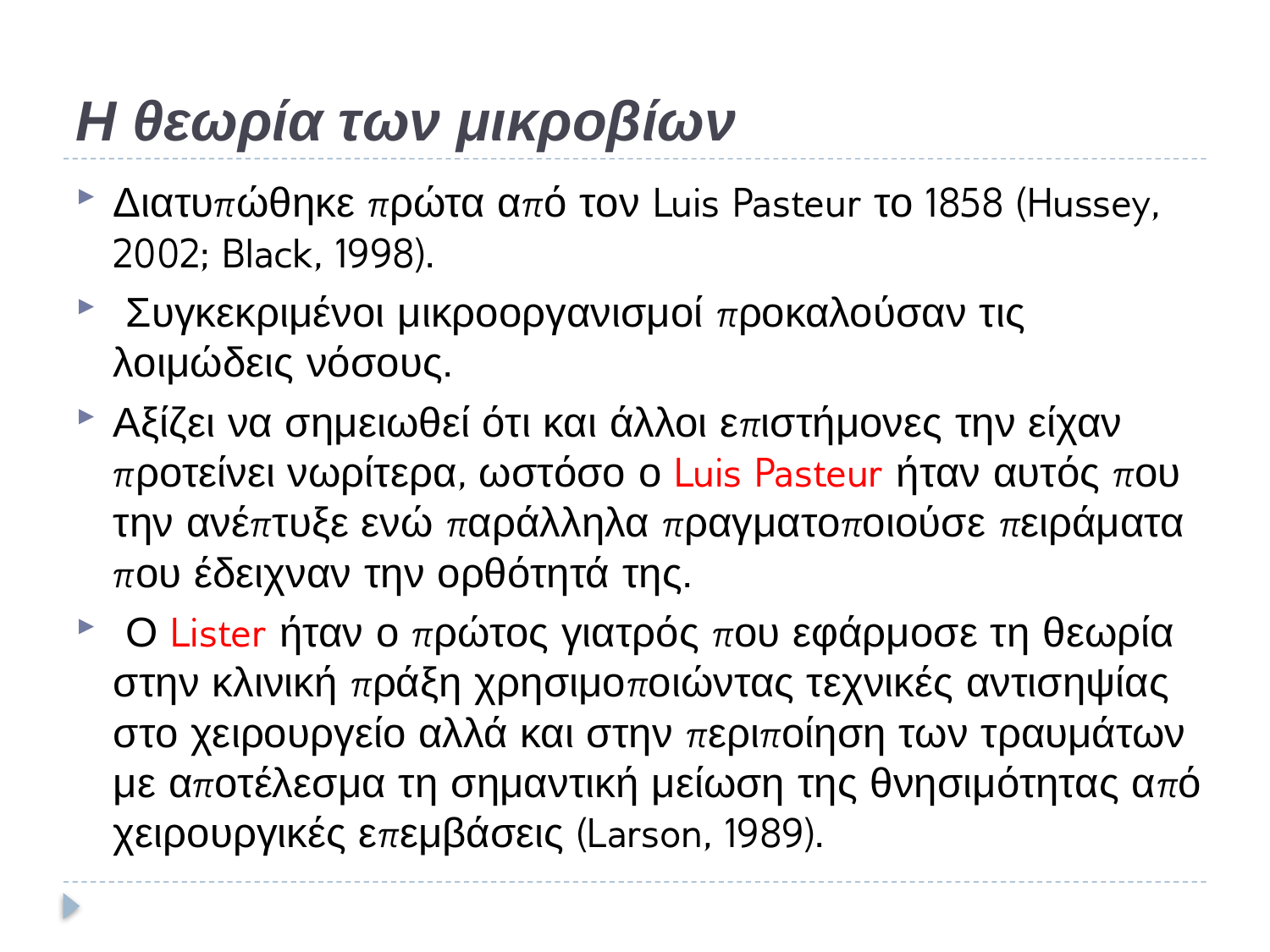

# Η θεωρία των μικροβίων
Διατυπώθηκε πρώτα από τον Luis Pasteur το 1858 (Hussey, 2002; Black, 1998).
 Συγκεκριμένοι μικροοργανισμοί προκαλούσαν τις λοιμώδεις νόσους.
Αξίζει να σημειωθεί ότι και άλλοι επιστήμονες την είχαν προτείνει νωρίτερα, ωστόσο ο Luis Pasteur ήταν αυτός που την ανέπτυξε ενώ παράλληλα πραγματοποιούσε πειράματα που έδειχναν την ορθότητά της.
 Ο Lister ήταν ο πρώτος γιατρός που εφάρμοσε τη θεωρία στην κλινική πράξη χρησιμοποιώντας τεχνικές αντισηψίας στο χειρουργείο αλλά και στην περιποίηση των τραυμάτων με αποτέλεσμα τη σημαντική μείωση της θνησιμότητας από χειρουργικές επεμβάσεις (Larson, 1989).